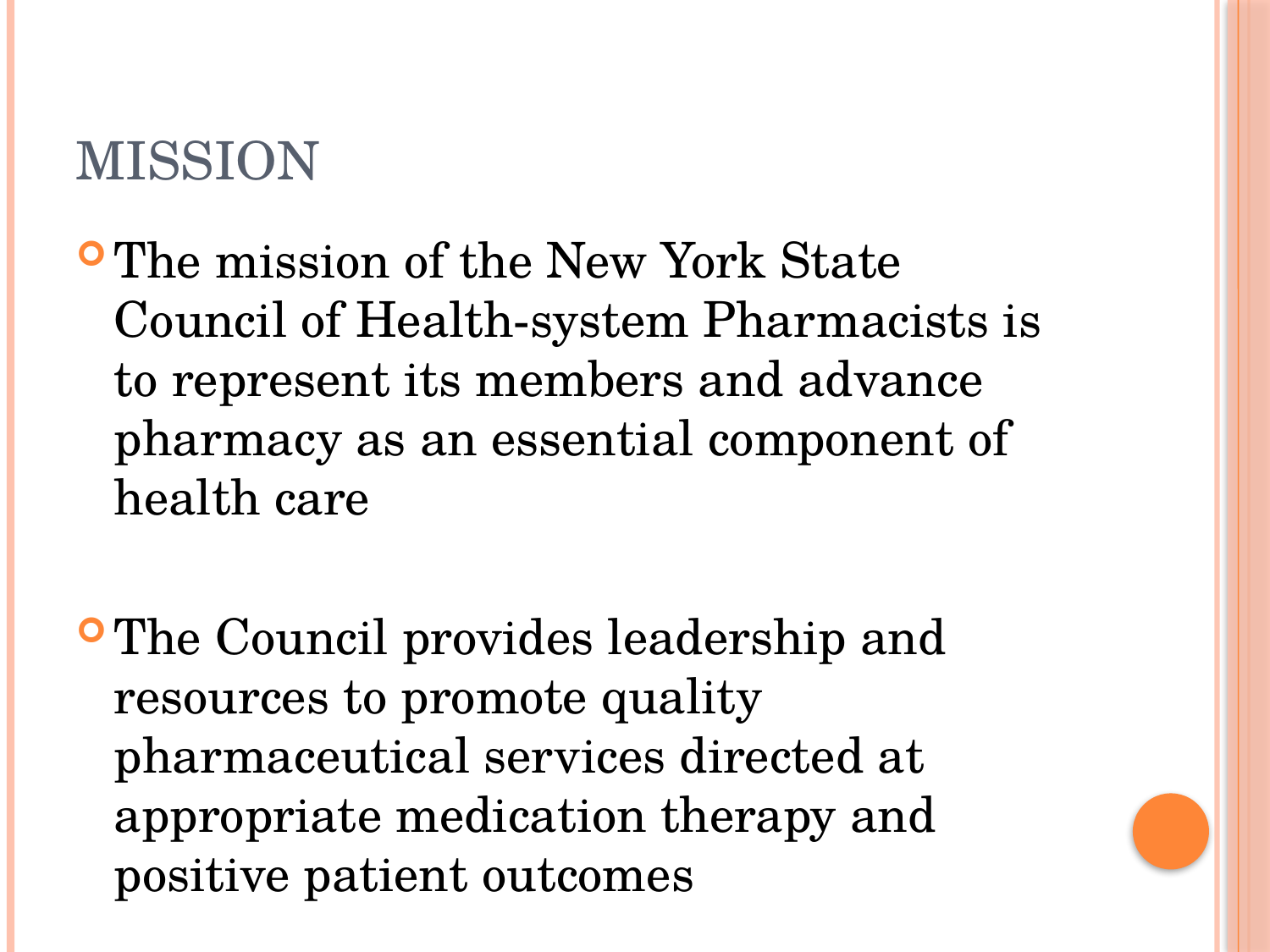

# Mission
The mission of the New York State Council of Health-system Pharmacists is to represent its members and advance pharmacy as an essential component of health care

The Council provides leadership and resources to promote quality pharmaceutical services directed at appropriate medication therapy and positive patient outcomes